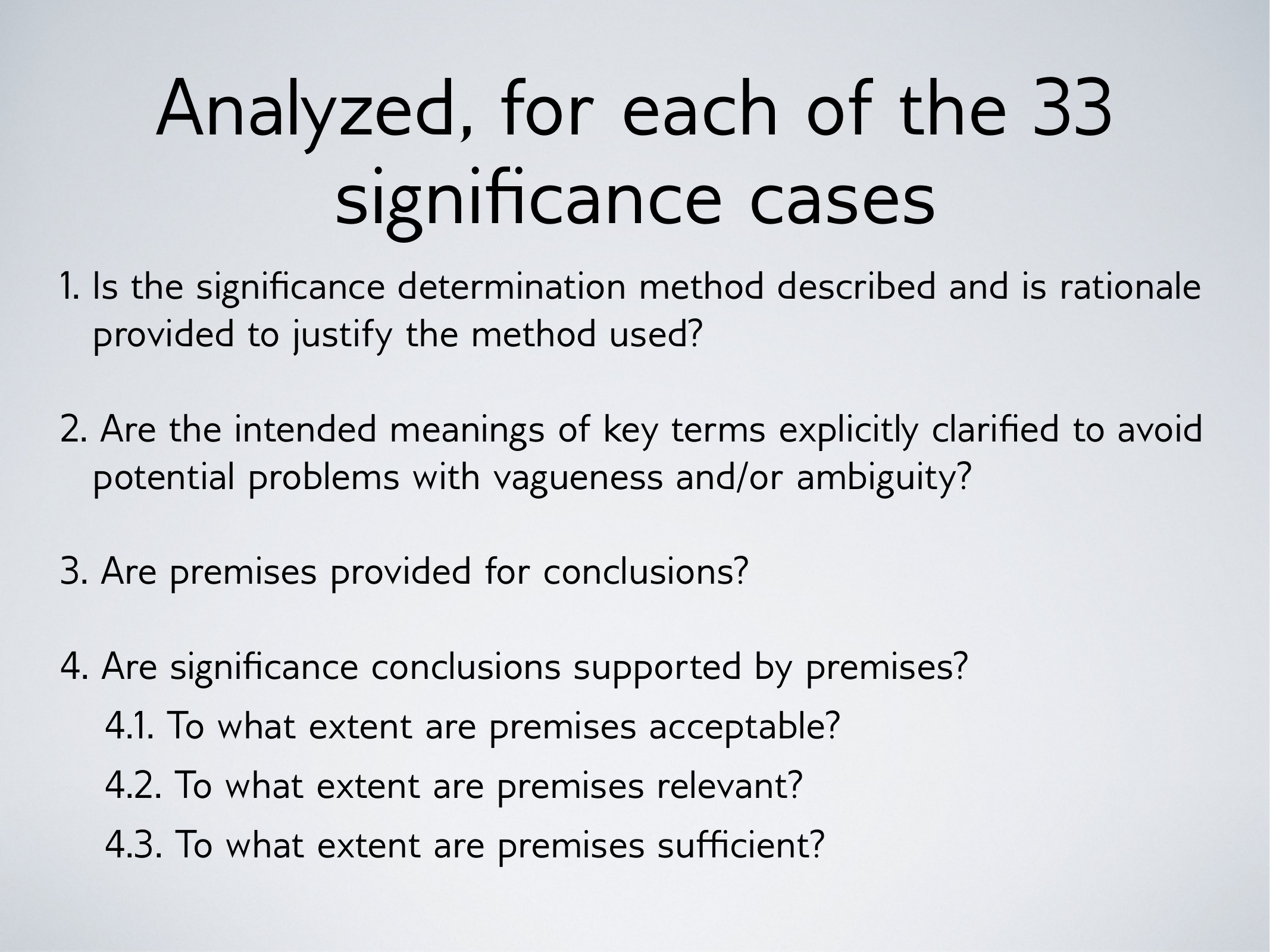

Analyzed, for each of the 33 significance cases
1. Is the significance determination method described and is rationale provided to justify the method used?

2. Are the intended meanings of key terms explicitly clarified to avoid potential problems with vagueness and/or ambiguity?

3. Are premises provided for conclusions?

4. Are significance conclusions supported by premises?

4.1. To what extent are premises acceptable?

4.2. To what extent are premises relevant?

4.3. To what extent are premises sufficient?